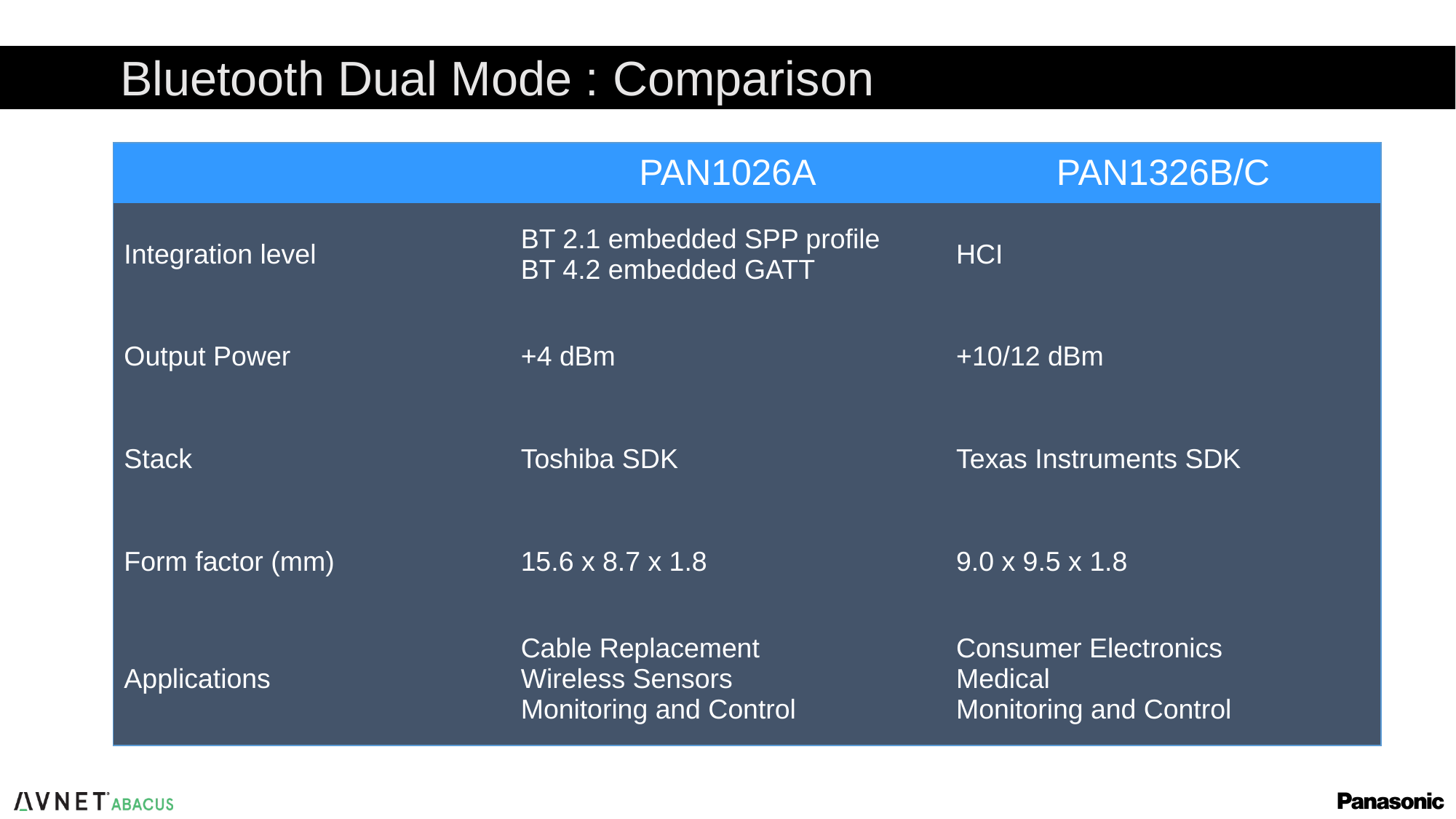

# Bluetooth Dual Mode : Comparison
|  | PAN1026A | PAN1326B/C |
| --- | --- | --- |
| Integration level | BT 2.1 embedded SPP profile BT 4.2 embedded GATT | HCI |
| Output Power | +4 dBm | +10/12 dBm |
| Stack | Toshiba SDK | Texas Instruments SDK |
| Form factor (mm) | 15.6 x 8.7 x 1.8 | 9.0 x 9.5 x 1.8 |
| Applications | Cable Replacement Wireless Sensors Monitoring and Control | Consumer Electronics Medical Monitoring and Control |